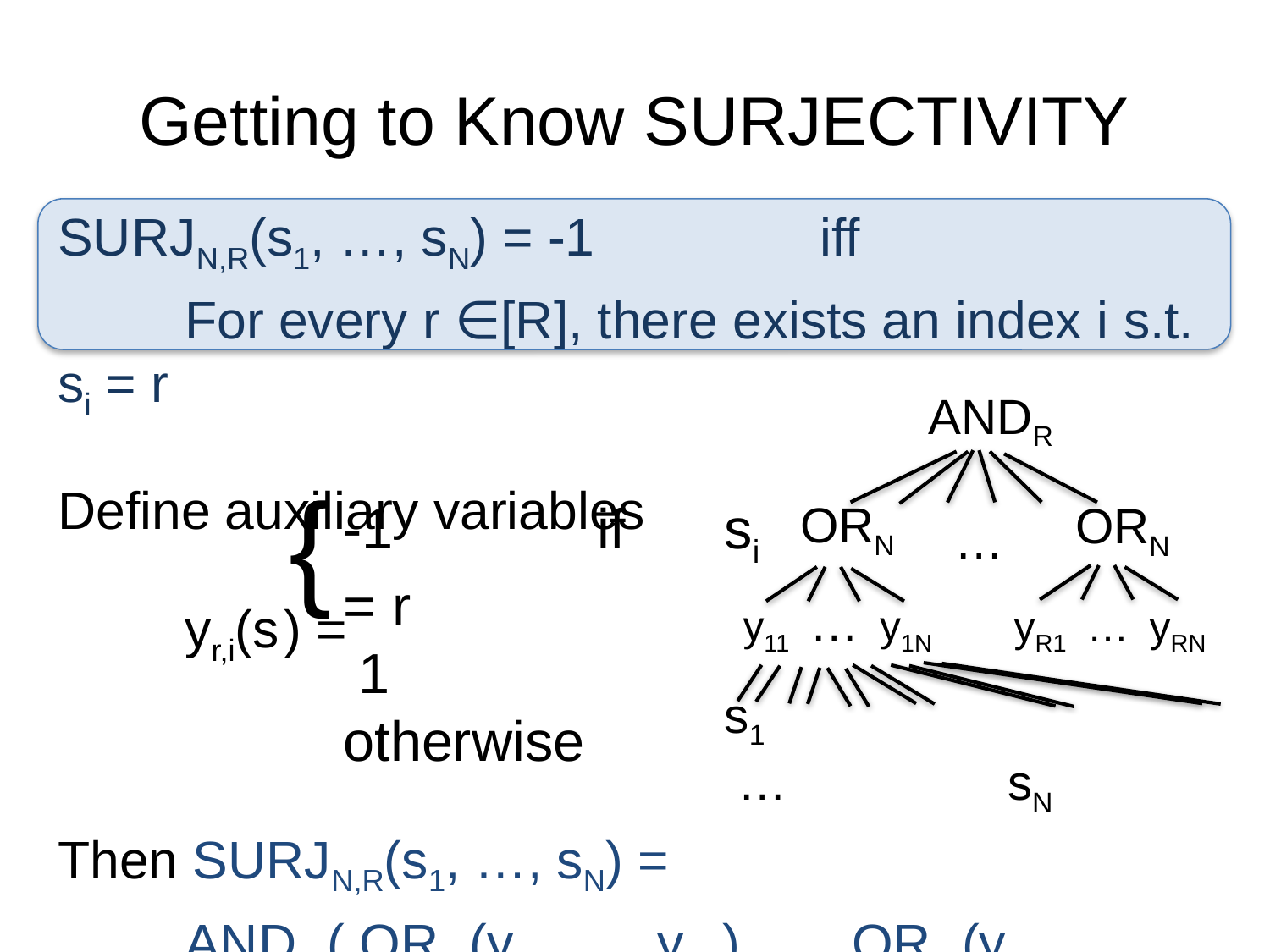

# Getting to Know SURJECTIVITY
SURJN,R(s1, …, sN) = -1		iff
	For every r ∈[R], there exists an index i s.t. si = r

Define auxiliary variables

	yr,i(s ) =

Then SURJN,R(s1, …, sN) =
	ANDR ( ORN (y11, …, y1N), …, ORN (yR1, …, yRN) )

ANDR
ORN
ORN

…
y11   …   y1N

yR1   …   yRN

s1				         …                sN
{
-1		if 	si = r
 1			otherwise